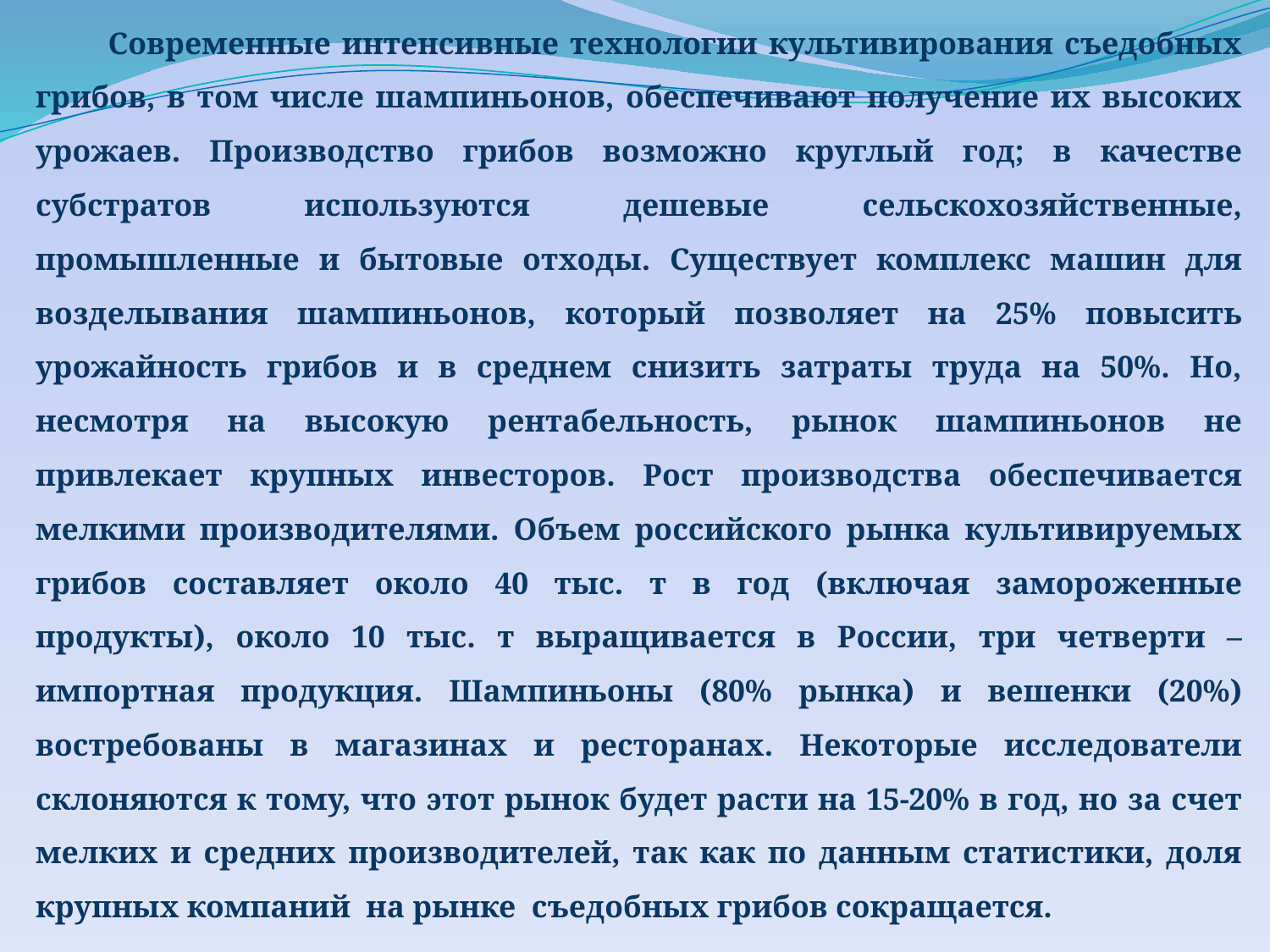

Современные интенсивные технологии культивирования съедобных грибов, в том числе шампиньонов, обеспечивают получение их высоких урожаев. Производство грибов возможно круглый год; в качестве субстратов используются дешевые сельскохозяйственные, промышленные и бытовые отходы. Существует комплекс машин для возделывания шампиньонов, который позволяет на 25% повысить урожайность грибов и в среднем снизить затраты труда на 50%. Но, несмотря на высокую рентабельность, рынок шампиньонов не привлекает крупных инвесторов. Рост производства обеспечивается мелкими производителями. Объем российского рынка культивируемых грибов составляет около 40 тыс. т в год (включая замороженные продукты), около 10 тыс. т выращивается в России, три четверти – импортная продукция. Шампиньоны (80% рынка) и вешенки (20%) востребованы в магазинах и ресторанах. Некоторые исследователи склоняются к тому, что этот рынок будет расти на 15-20% в год, но за счет мелких и средних производителей, так как по данным статистики, доля крупных компаний  на рынке  съедобных грибов сокращается.
          В России насчитывается свыше 40 производителей шампиньонов, основными среди которых являются предприятия Ленинградской области и Подмосковья.